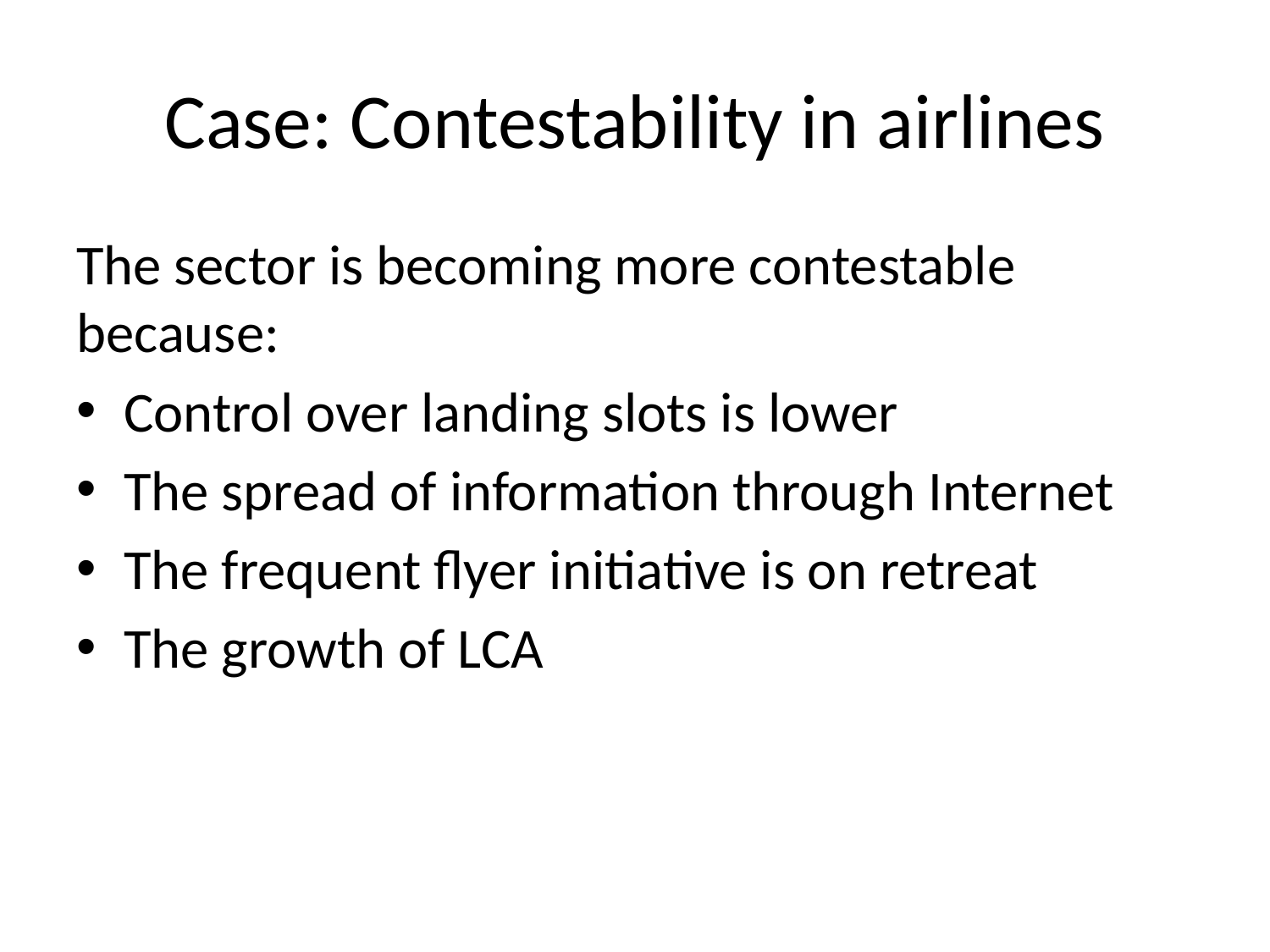

# Case: Contestability in airlines
The sector is becoming more contestable because:
Control over landing slots is lower
The spread of information through Internet
The frequent flyer initiative is on retreat
The growth of LCA